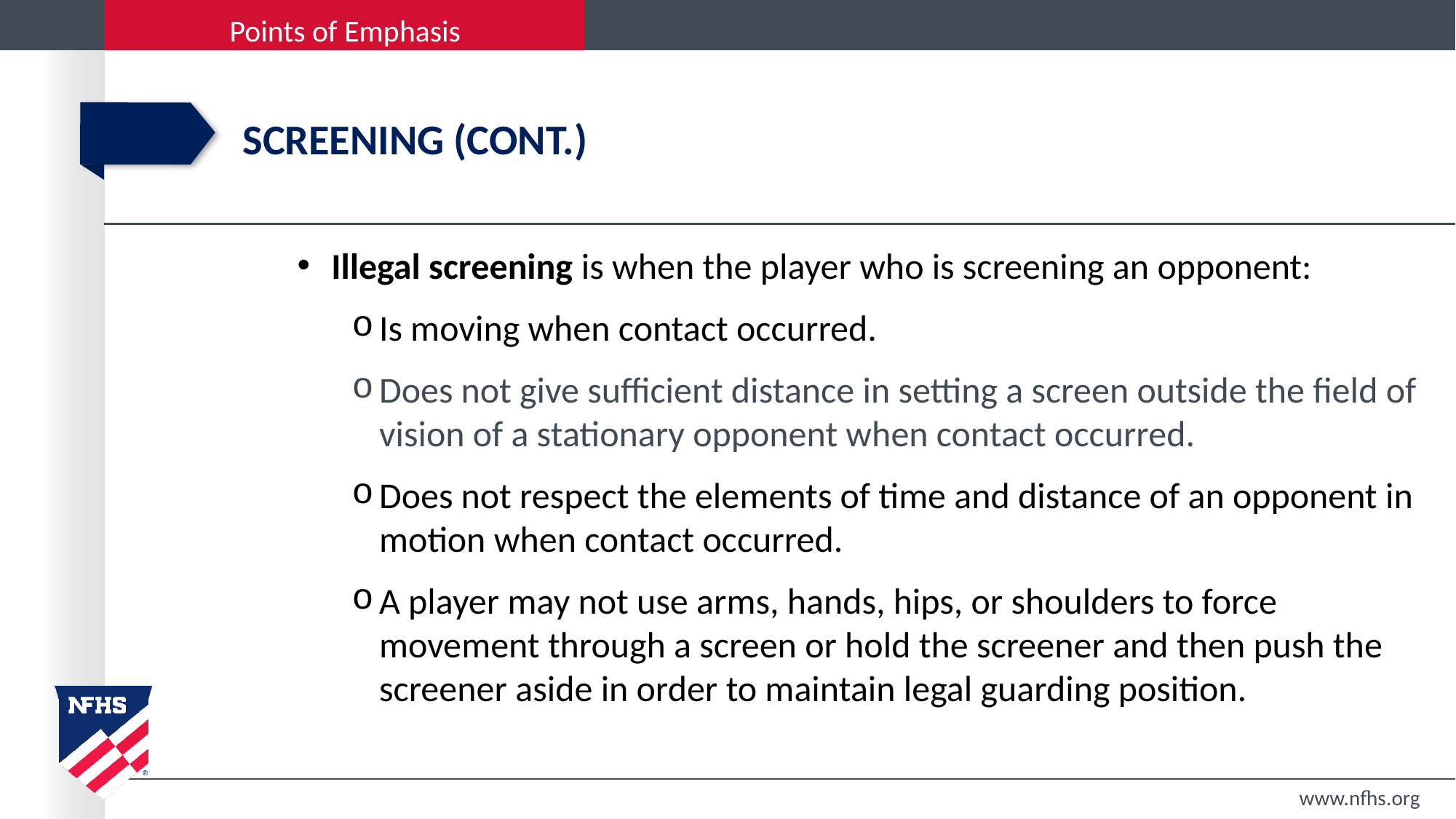

# SCREENING (cont.)
Illegal screening is when the player who is screening an opponent:
Is moving when contact occurred.
Does not give sufficient distance in setting a screen outside the field of vision of a stationary opponent when contact occurred.
Does not respect the elements of time and distance of an opponent in motion when contact occurred.
A player may not use arms, hands, hips, or shoulders to force movement through a screen or hold the screener and then push the screener aside in order to maintain legal guarding position.

www.nfhs.org